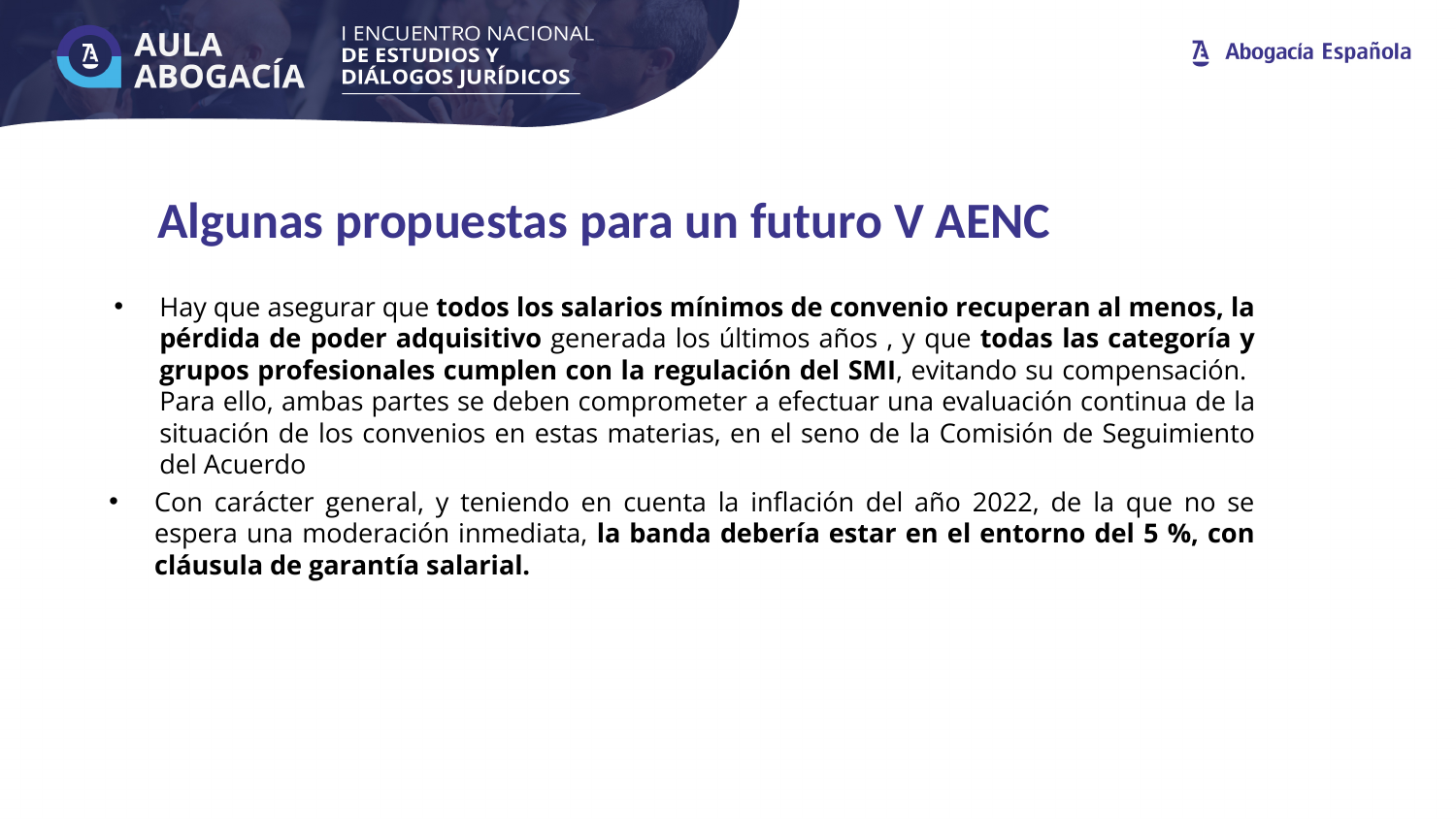

Algunas propuestas para un futuro V AENC

Hay que asegurar que todos los salarios mínimos de convenio recuperan al menos, la pérdida de poder adquisitivo generada los últimos años , y que todas las categoría y grupos profesionales cumplen con la regulación del SMI, evitando su compensación.  Para ello, ambas partes se deben comprometer a efectuar una evaluación continua de la situación de los convenios en estas materias, en el seno de la Comisión de Seguimiento del Acuerdo
Con carácter general, y teniendo en cuenta la inflación del año 2022, de la que no se espera una moderación inmediata, la banda debería estar en el entorno del 5 %, con cláusula de garantía salarial.